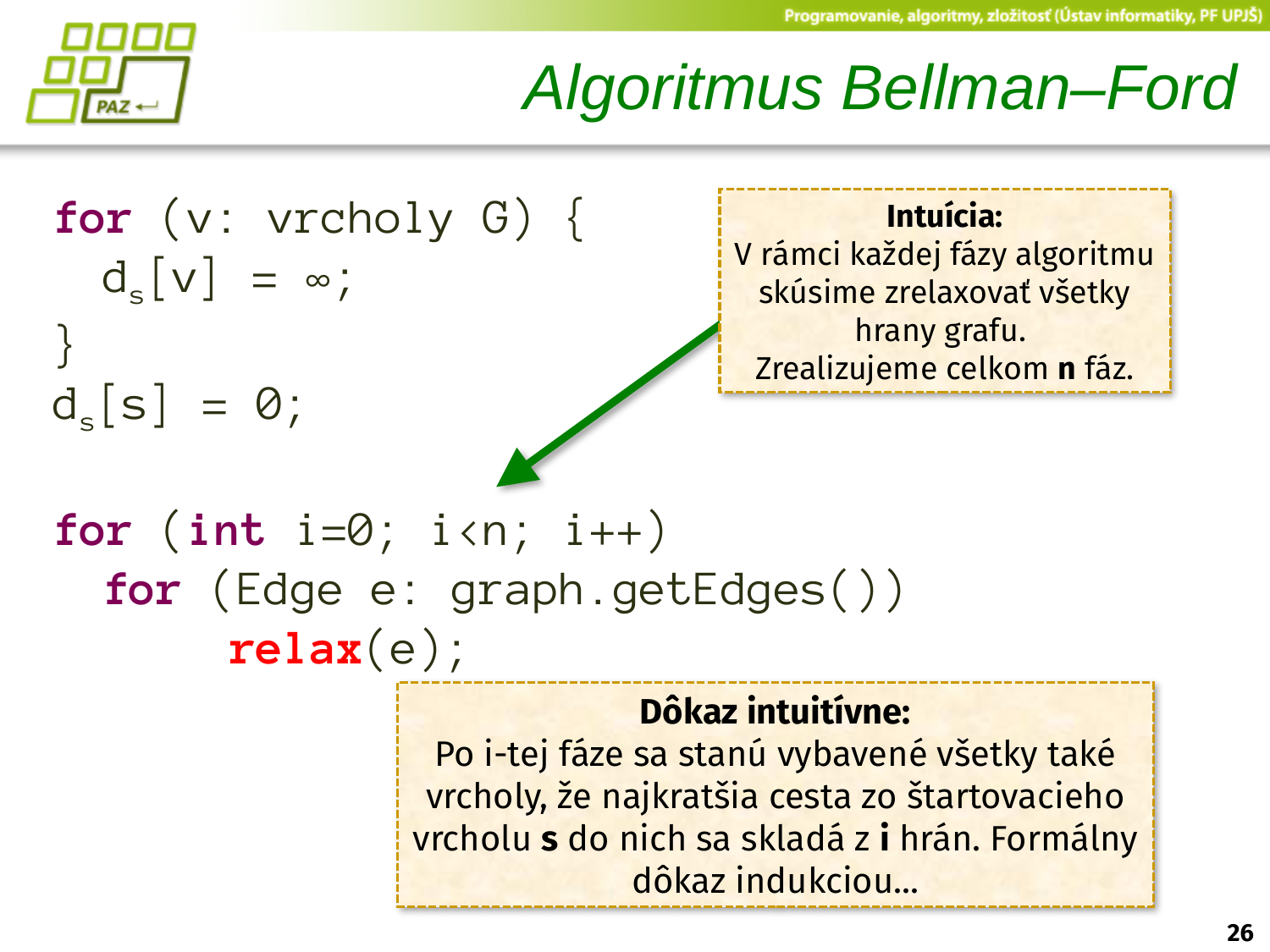

# Algoritmus Bellman–Ford
for (v: vrcholy G) {
	ds[v] = ∞;
}
ds[s] = 0;

for (int i=0; i<n; i++)
	for (Edge e: graph.getEdges())
		relax(e);

Intuícia:
V rámci každej fázy algoritmu skúsime zrelaxovať všetky hrany grafu.
Zrealizujeme celkom n fáz.

Dôkaz intuitívne:
Po i-tej fáze sa stanú vybavené všetky také vrcholy, že najkratšia cesta zo štartovacieho vrcholu s do nich sa skladá z i hrán. Formálny dôkaz indukciou...